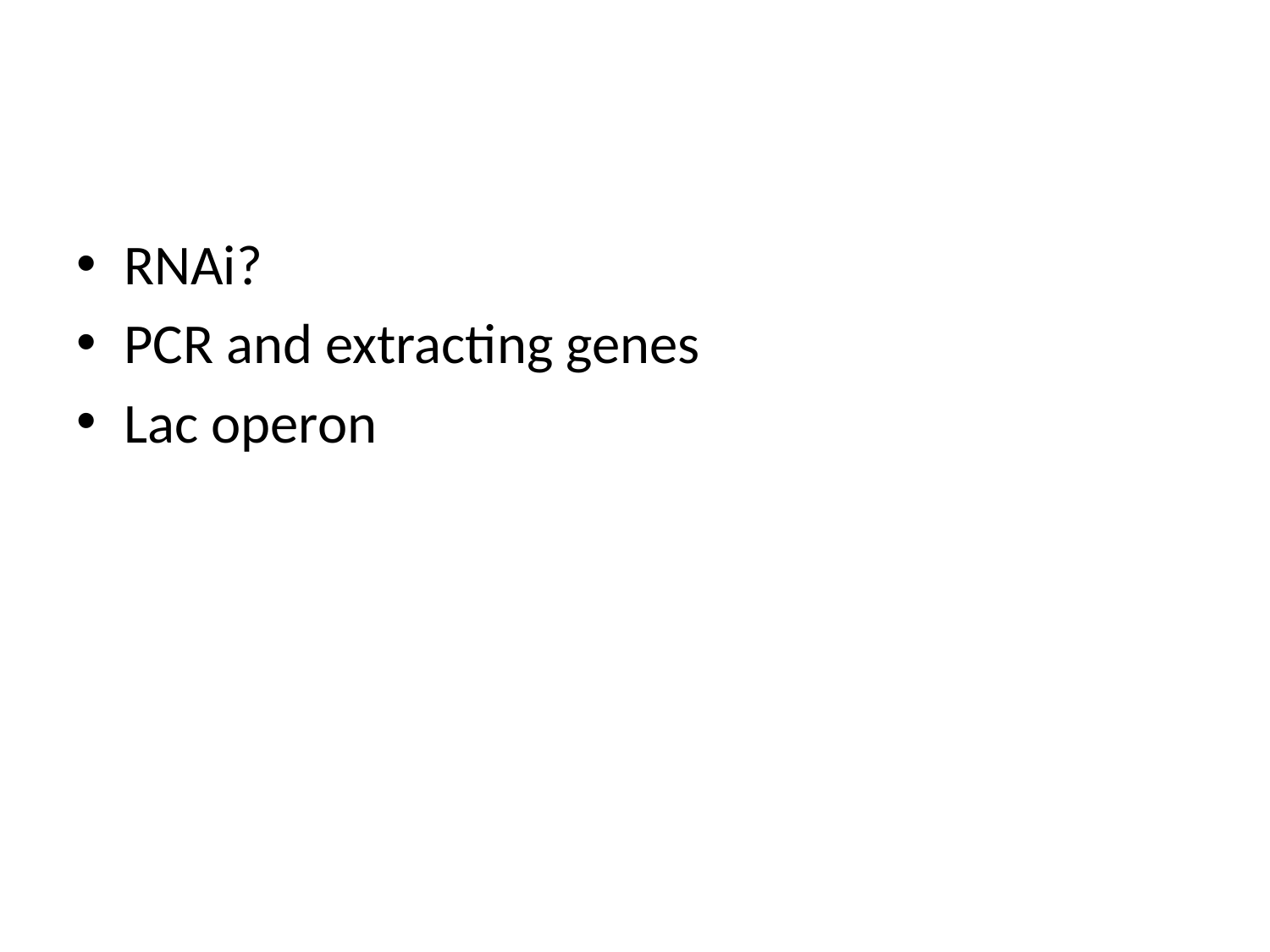

#
RNAi?
PCR and extracting genes
Lac operon